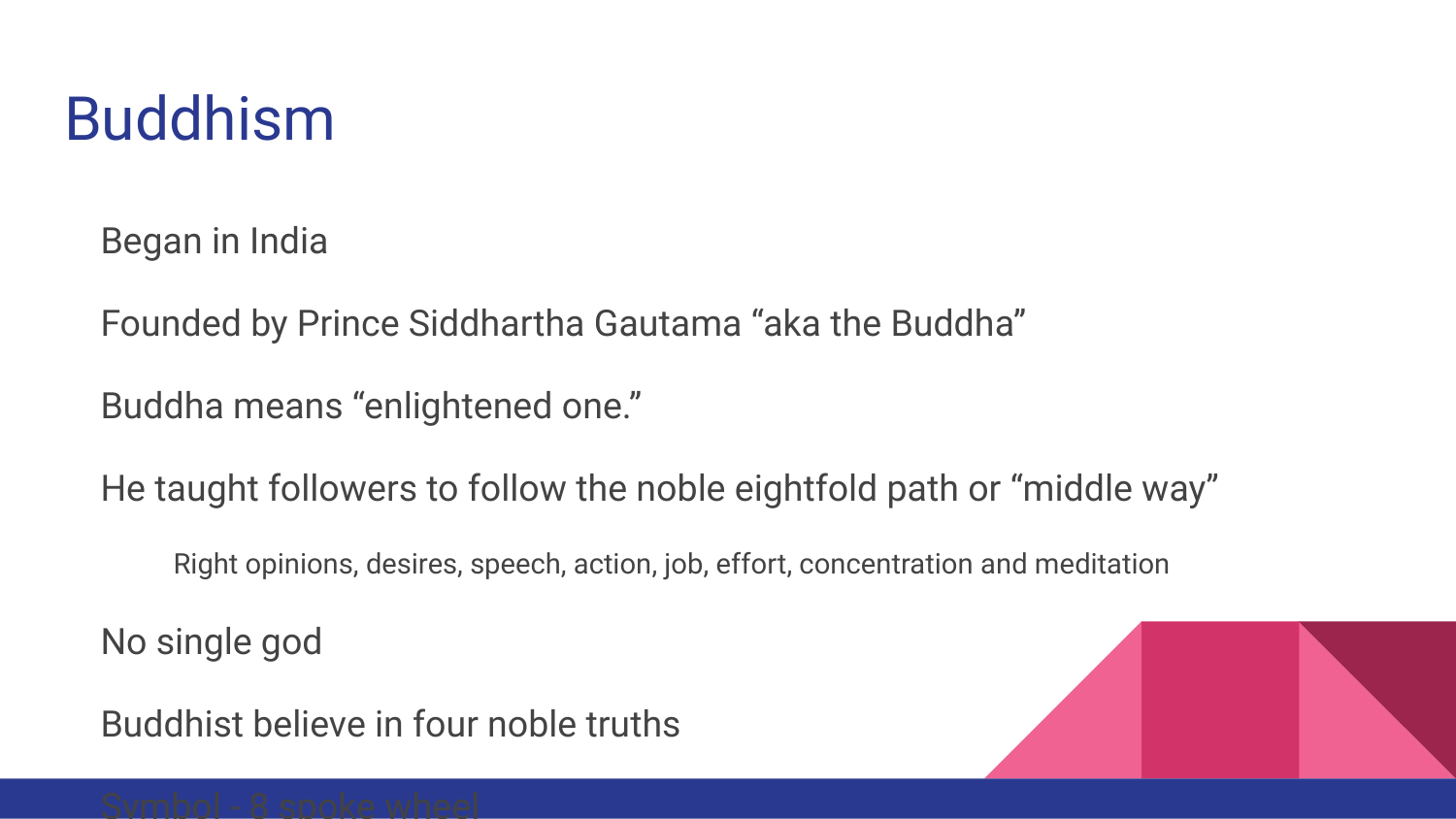

# Buddhism
Began in India
Founded by Prince Siddhartha Gautama “aka the Buddha”
Buddha means “enlightened one.”
He taught followers to follow the noble eightfold path or “middle way”
Right opinions, desires, speech, action, job, effort, concentration and meditation
No single god
Buddhist believe in four noble truths
Symbol - 8 spoke wheel